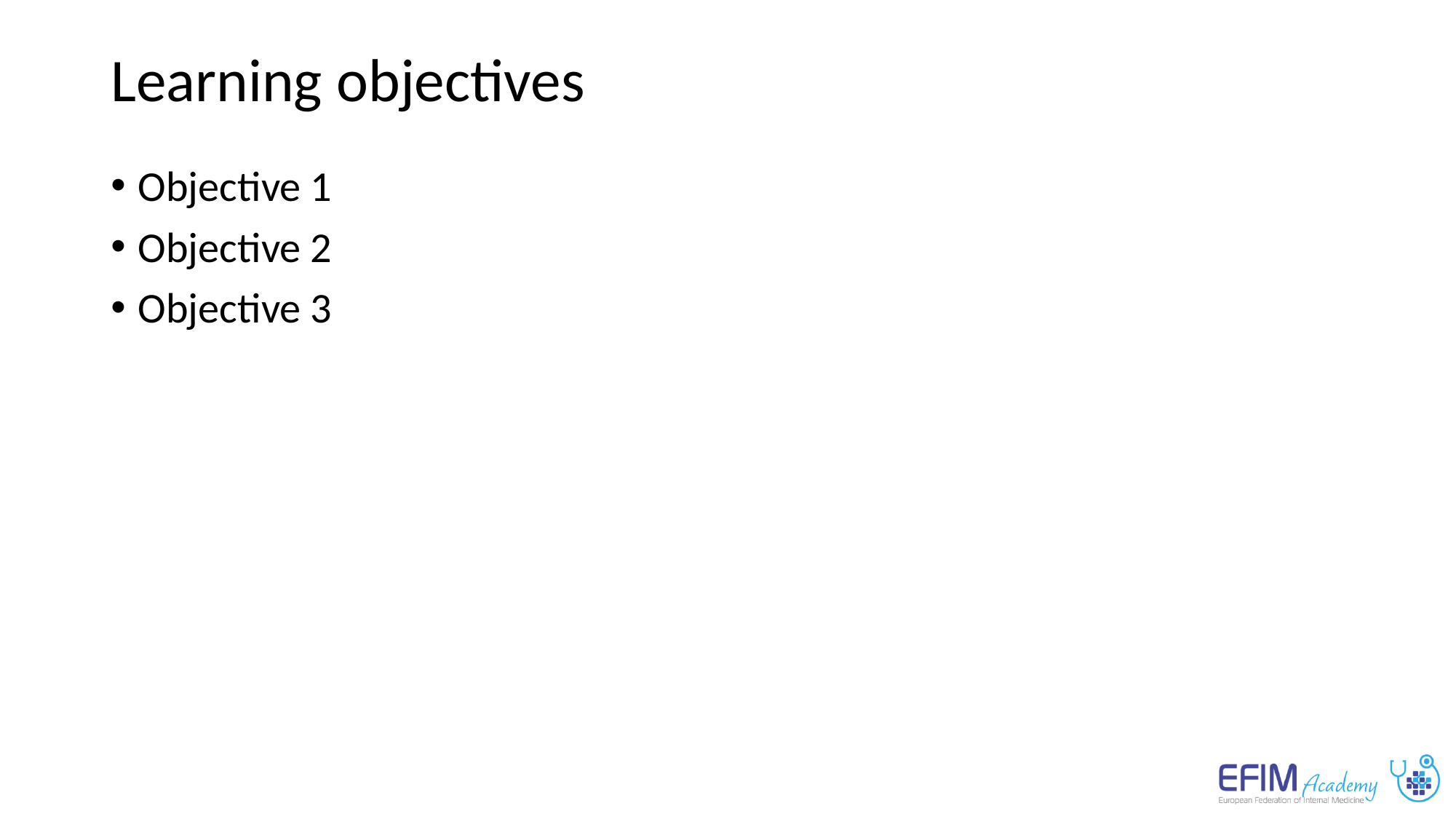

# Learning objectives
Objective 1
Objective 2
Objective 3